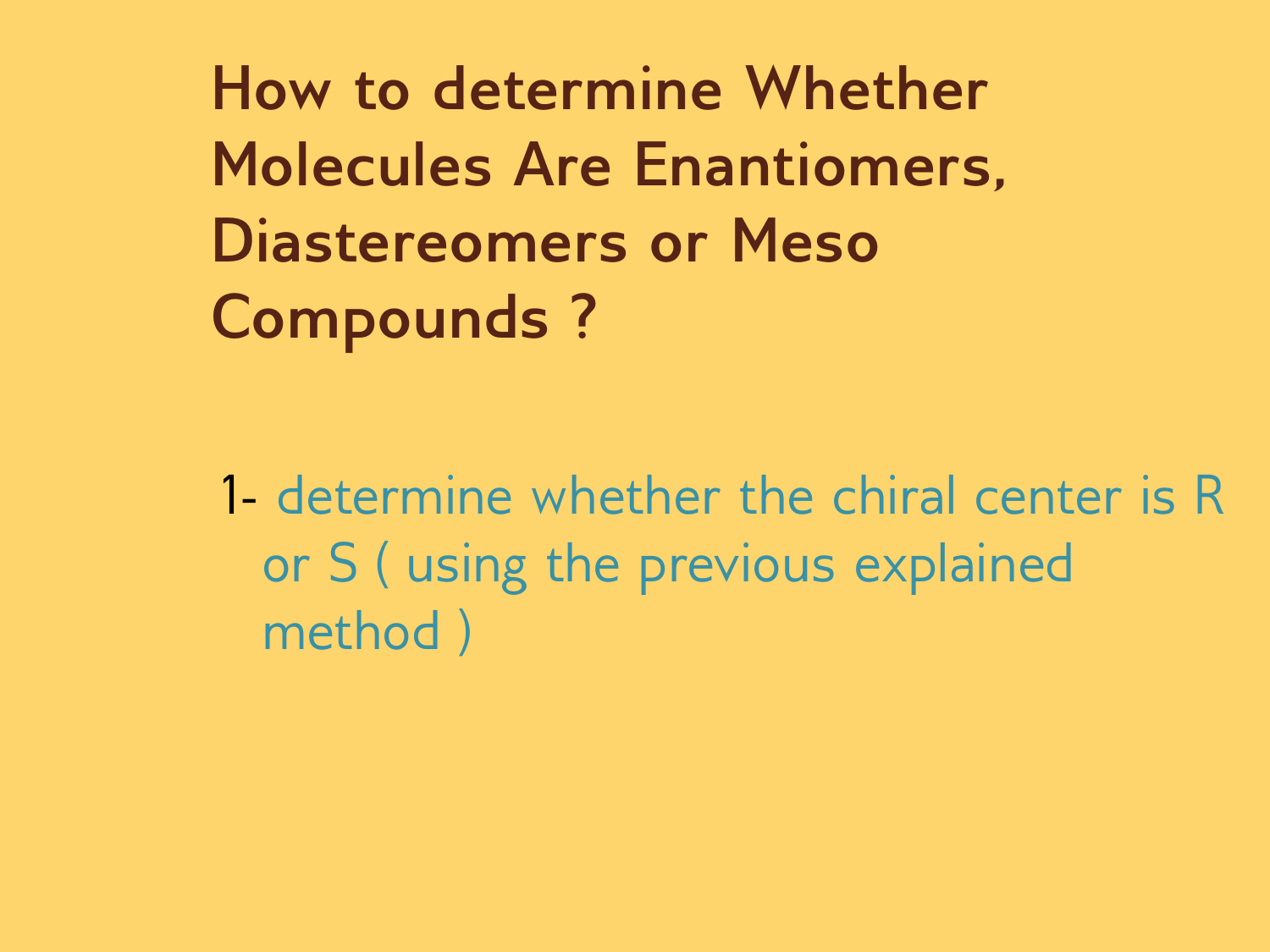

# How to determine Whether Molecules Are Enantiomers, Diastereomers or Meso Compounds ?
1- determine whether the chiral center is R or S ( using the previous explained method )